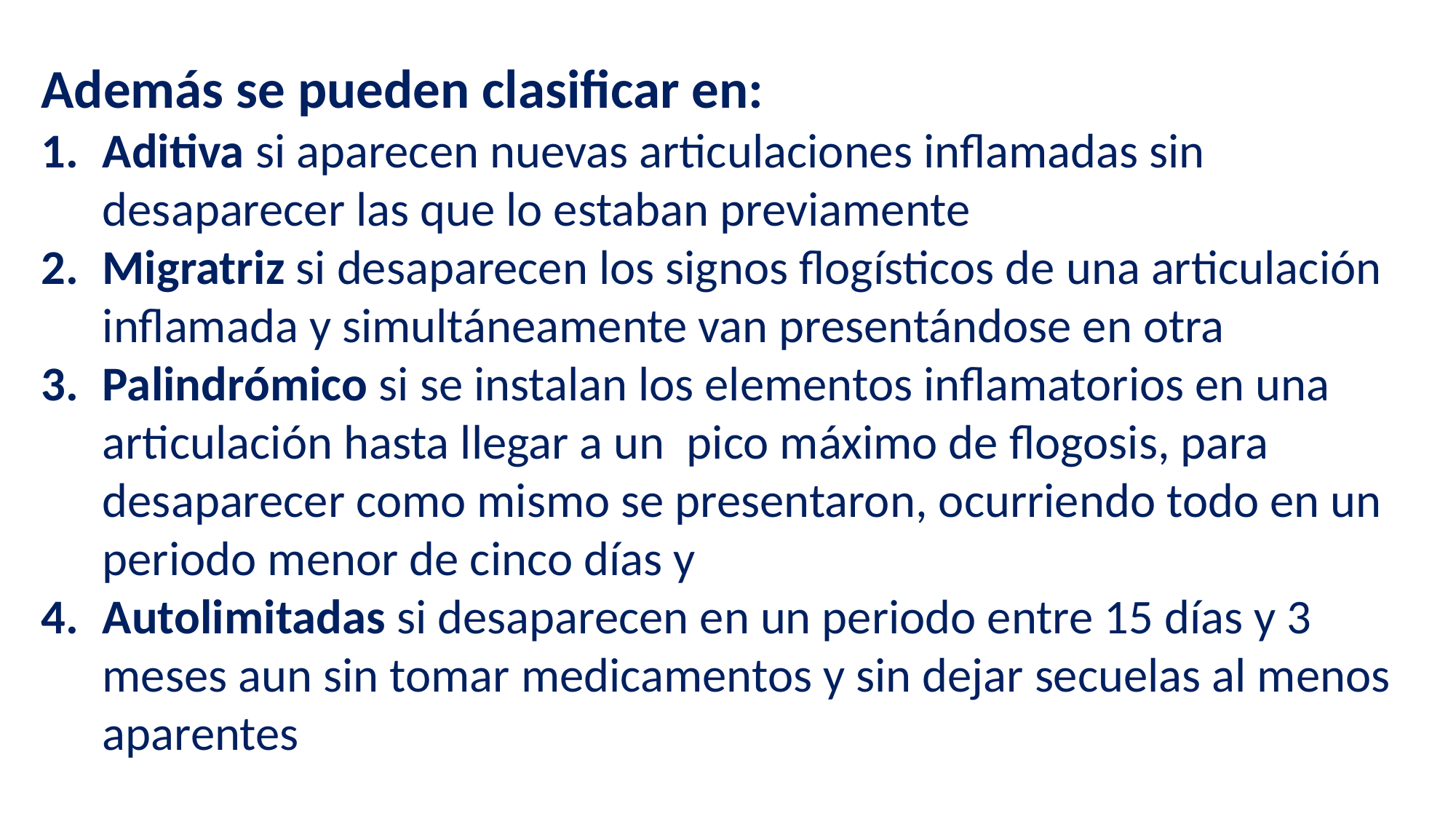

Además se pueden clasificar en:
Aditiva si aparecen nuevas articulaciones inflamadas sin desaparecer las que lo estaban previamente
Migratriz si desaparecen los signos flogísticos de una articulación inflamada y simultáneamente van presentándose en otra
Palindrómico si se instalan los elementos inflamatorios en una articulación hasta llegar a un  pico máximo de flogosis, para desaparecer como mismo se presentaron, ocurriendo todo en un periodo menor de cinco días y
Autolimitadas si desaparecen en un periodo entre 15 días y 3 meses aun sin tomar medicamentos y sin dejar secuelas al menos aparentes